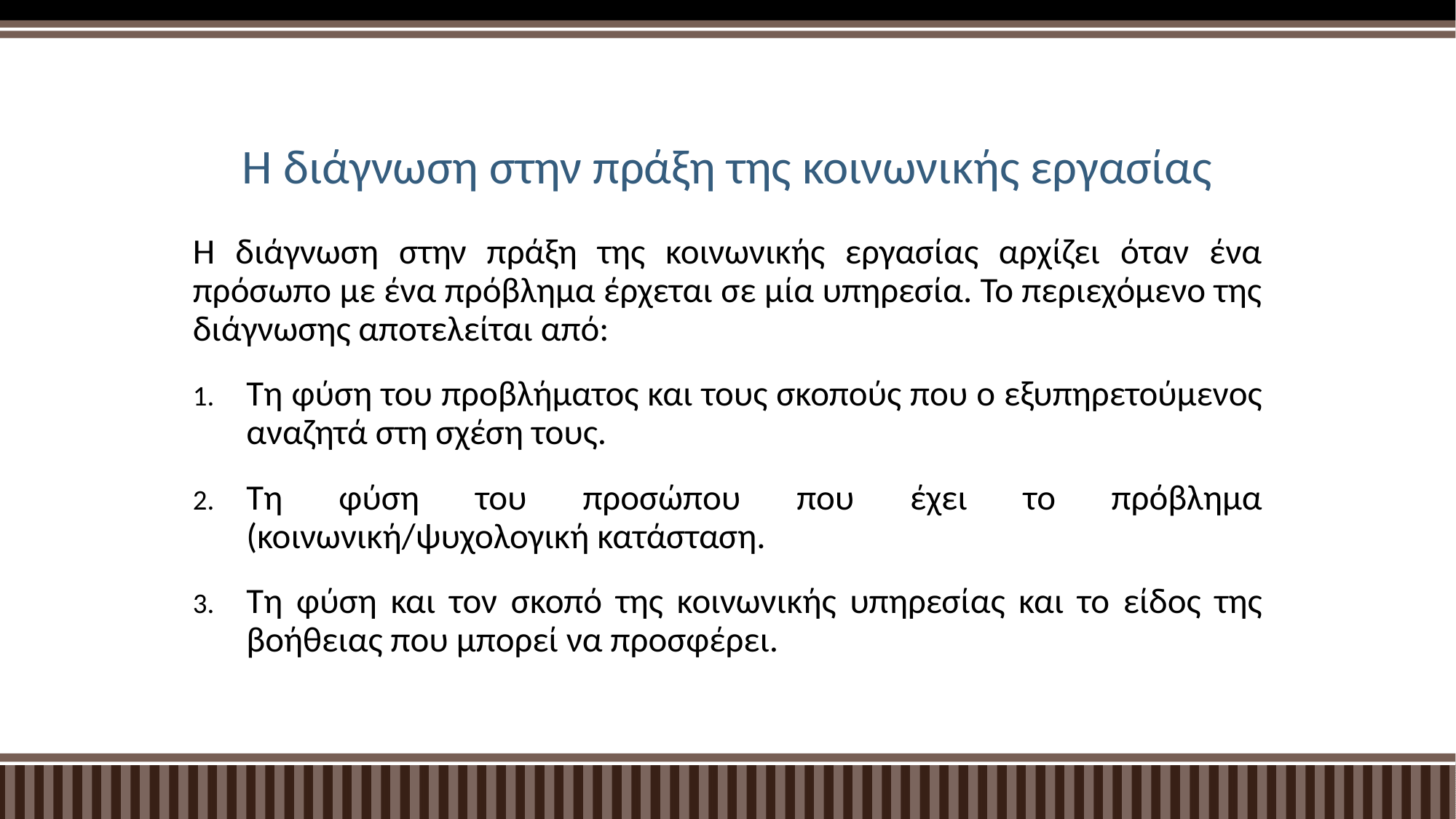

# Η διάγνωση στην πράξη της κοινωνικής εργασίας
Η διάγνωση στην πράξη της κοινωνικής εργασίας αρχίζει όταν ένα πρόσωπο με ένα πρόβλημα έρχεται σε μία υπηρεσία. Το περιεχόμενο της διάγνωσης αποτελείται από:
Τη φύση του προβλήματος και τους σκοπούς που ο εξυπηρετούμενος αναζητά στη σχέση τους.
Τη φύση του προσώπου που έχει το πρόβλημα (κοινωνική/ψυχολογική κατάσταση.
Τη φύση και τον σκοπό της κοινωνικής υπηρεσίας και το είδος της βοήθειας που μπορεί να προσφέρει.